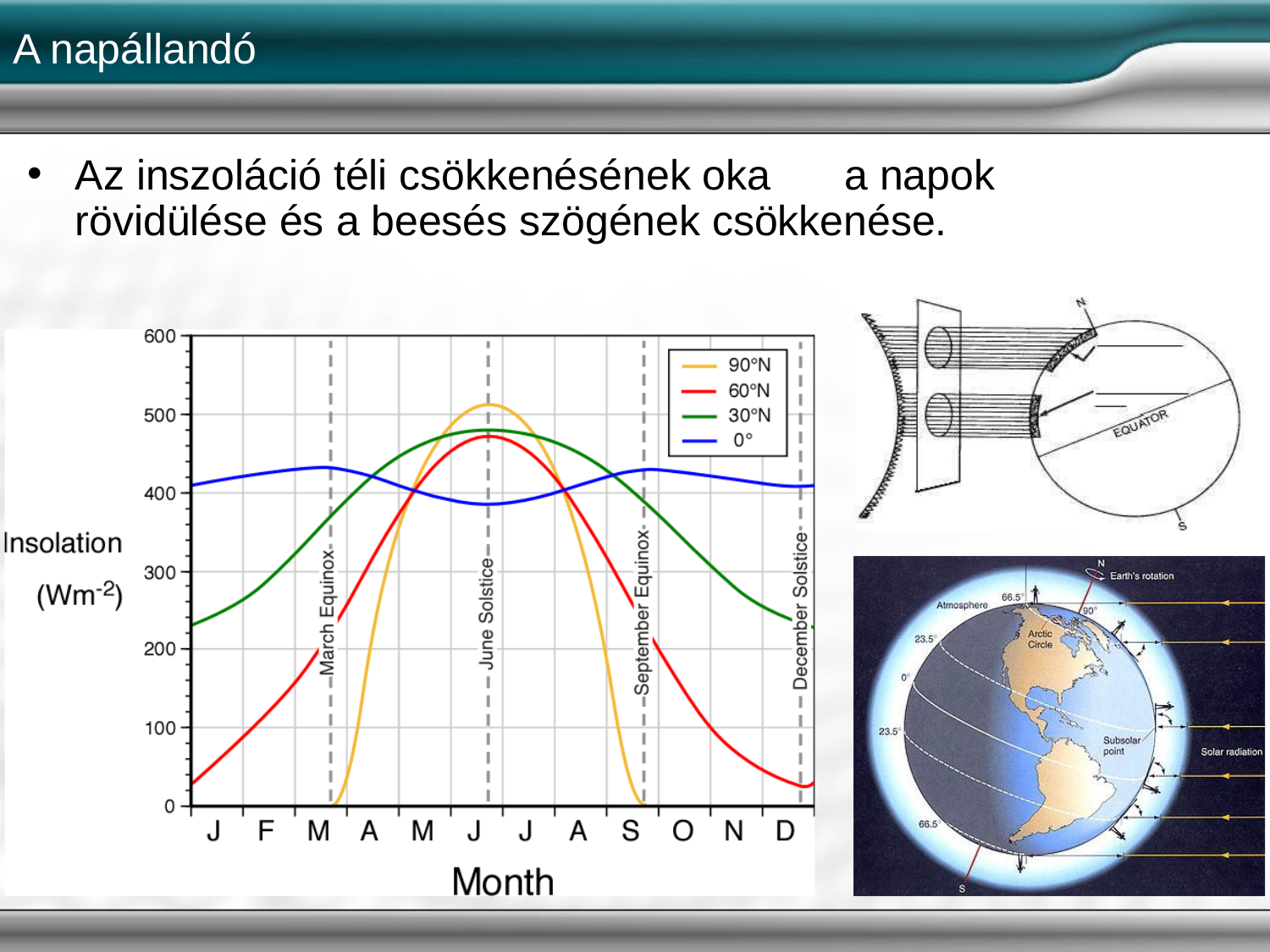

# A napállandó
Az inszoláció téli csökkenésének oka	a napok rövidülése és a beesés szögének csökkenése.